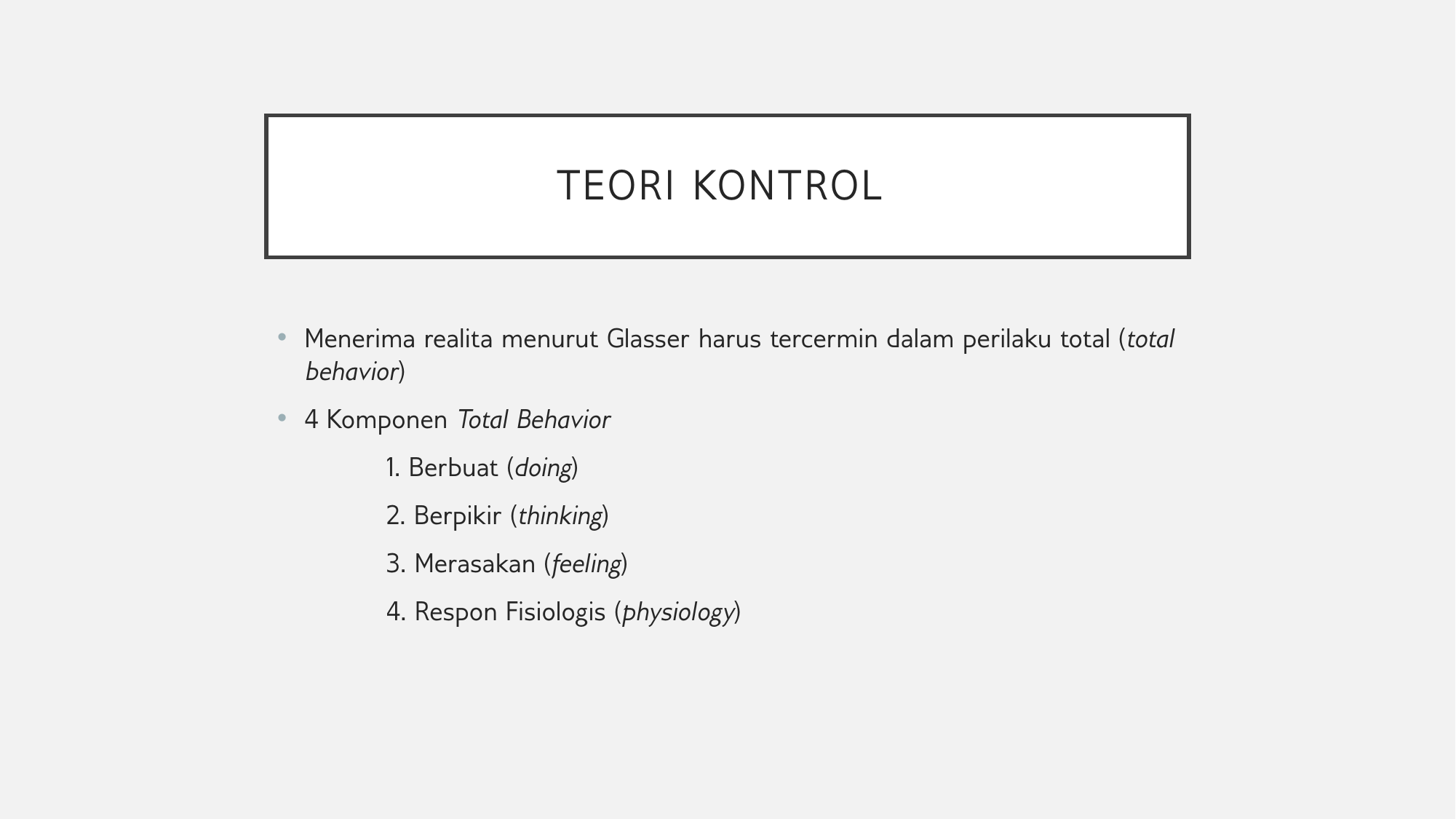

# Teori Kontrol
Menerima realita menurut Glasser harus tercermin dalam perilaku total (total behavior)
4 Komponen Total Behavior
	1. Berbuat (doing)
	2. Berpikir (thinking)
	3. Merasakan (feeling)
	4. Respon Fisiologis (physiology)